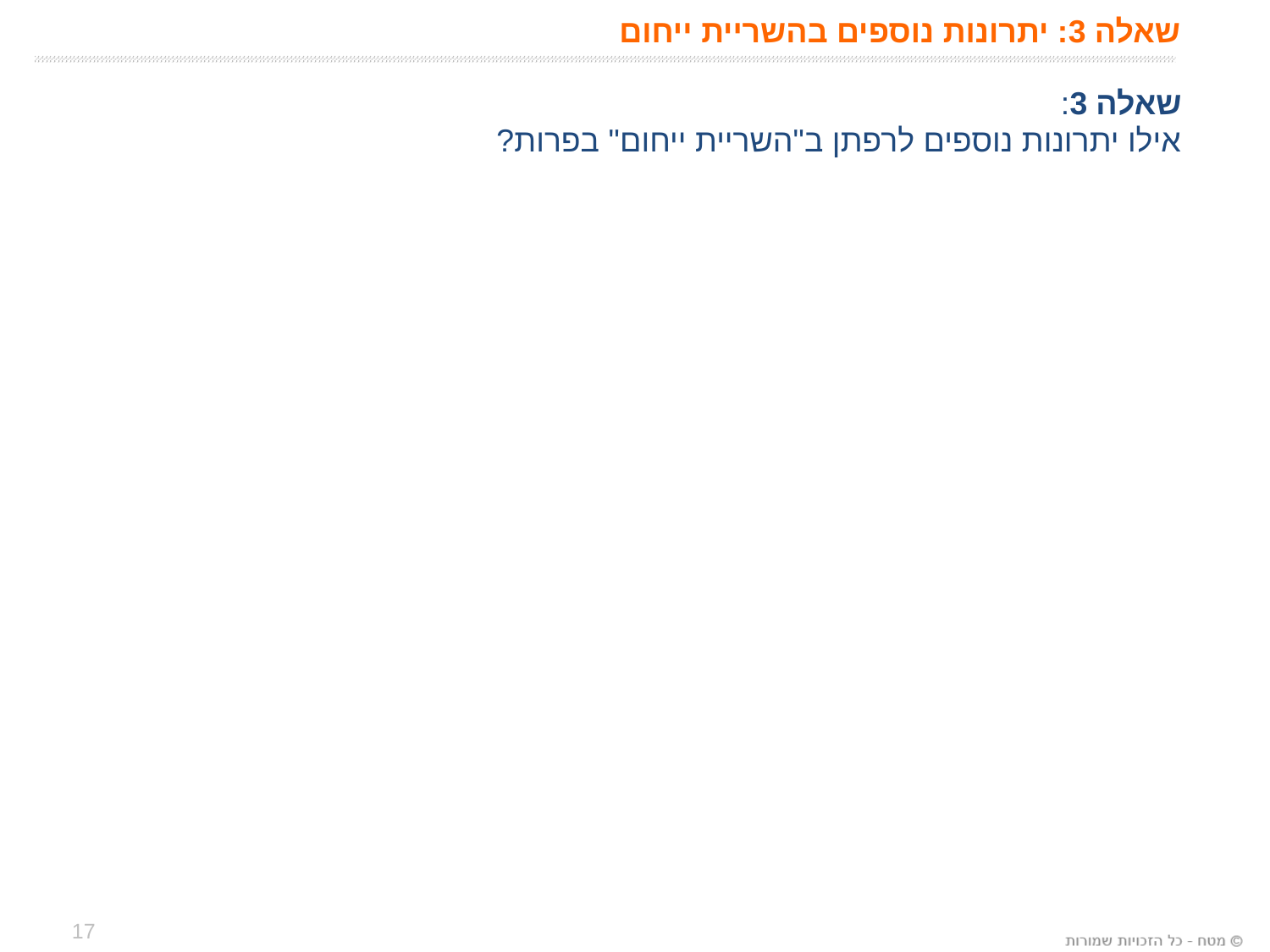

שאלה 3: יתרונות נוספים בהשריית ייחום

שאלה 3:
אילו יתרונות נוספים לרפתן ב"השריית ייחום" בפרות?

17